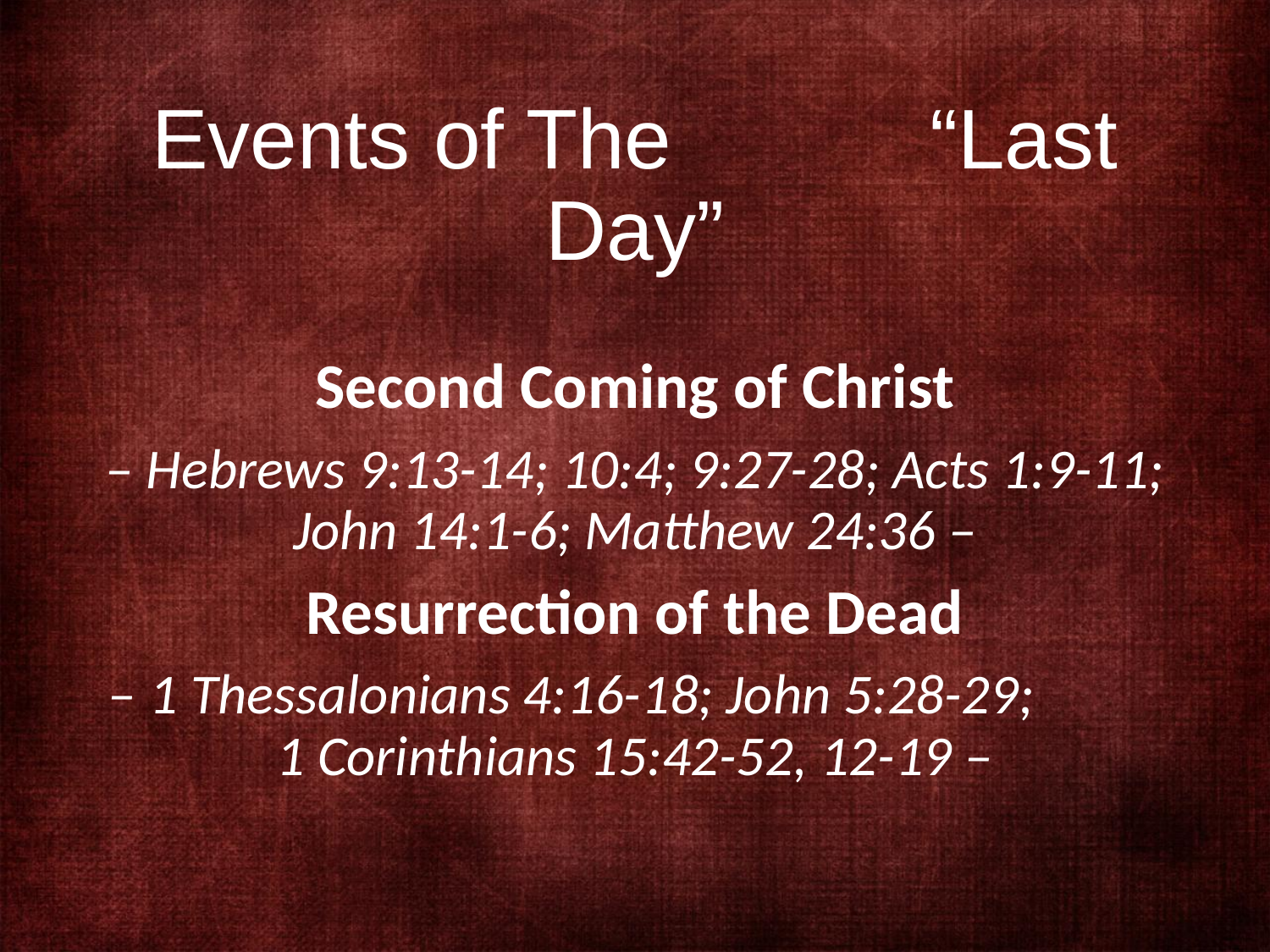

# Events of The           “Last Day”

Second Coming of Christ
– Hebrews 9:13-14; 10:4; 9:27-28; Acts 1:9-11; John 14:1-6; Matthew 24:36 –
Resurrection of the Dead
– 1 Thessalonians 4:16-18; John 5:28-29;           1 Corinthians 15:42-52, 12-19 –